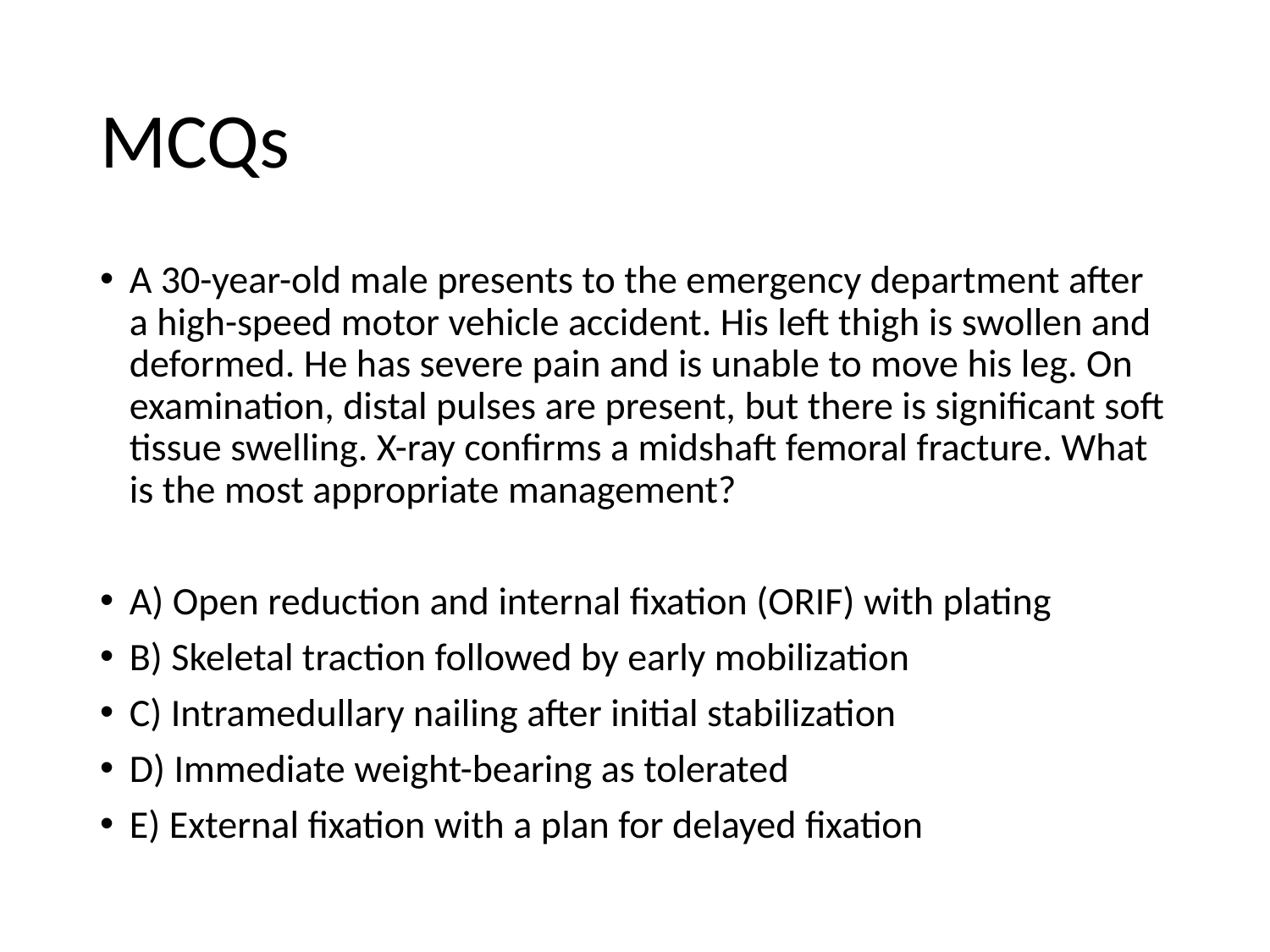

# MCQs
A 30-year-old male presents to the emergency department after a high-speed motor vehicle accident. His left thigh is swollen and deformed. He has severe pain and is unable to move his leg. On examination, distal pulses are present, but there is significant soft tissue swelling. X-ray confirms a midshaft femoral fracture. What is the most appropriate management?

A) Open reduction and internal fixation (ORIF) with plating
B) Skeletal traction followed by early mobilization
C) Intramedullary nailing after initial stabilization
D) Immediate weight-bearing as tolerated
E) External fixation with a plan for delayed fixation